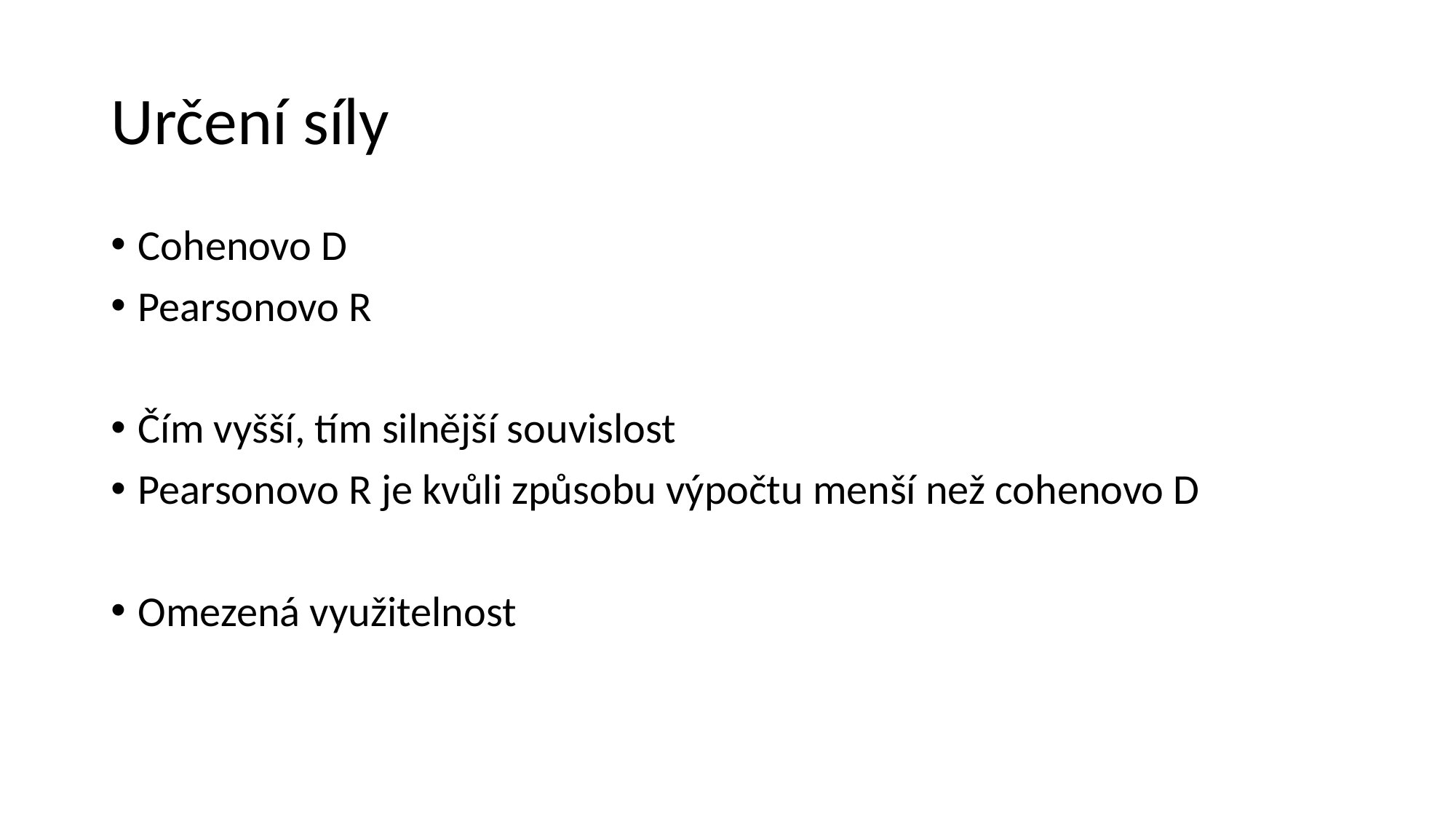

# Určení síly
Cohenovo D
Pearsonovo R

Čím vyšší, tím silnější souvislost
Pearsonovo R je kvůli způsobu výpočtu menší než cohenovo D

Omezená využitelnost